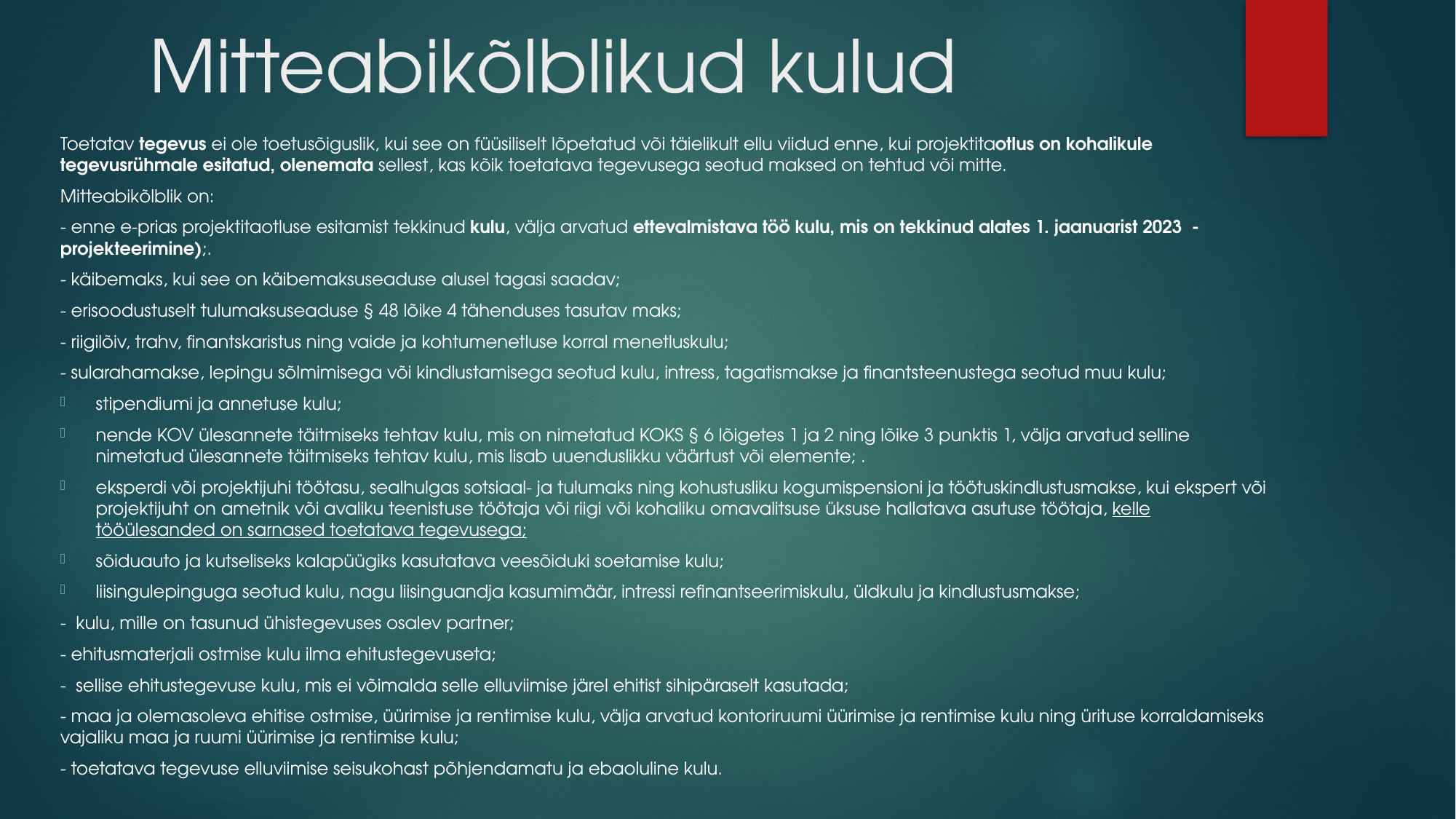

# Mitteabikõlblikud kulud
Toetatav tegevus ei ole toetusõiguslik, kui see on füüsiliselt lõpetatud või täielikult ellu viidud enne, kui projektitaotlus on kohalikule tegevusrühmale esitatud, olenemata sellest, kas kõik toetatava tegevusega seotud maksed on tehtud või mitte.
Mitteabikõlblik on:
- enne e-prias projektitaotluse esitamist tekkinud kulu, välja arvatud ettevalmistava töö kulu, mis on tekkinud alates 1. jaanuarist 2023  - projekteerimine);.
- käibemaks, kui see on käibemaksuseaduse alusel tagasi saadav;
- erisoodustuselt tulumaksuseaduse § 48 lõike 4 tähenduses tasutav maks;
- riigilõiv, trahv, finantskaristus ning vaide ja kohtumenetluse korral menetluskulu;
- sularahamakse, lepingu sõlmimisega või kindlustamisega seotud kulu, intress, tagatismakse ja finantsteenustega seotud muu kulu;
stipendiumi ja annetuse kulu;
nende KOV ülesannete täitmiseks tehtav kulu, mis on nimetatud KOKS § 6 lõigetes 1 ja 2 ning lõike 3 punktis 1, välja arvatud selline nimetatud ülesannete täitmiseks tehtav kulu, mis lisab uuenduslikku väärtust või elemente; .
eksperdi või projektijuhi töötasu, sealhulgas sotsiaal- ja tulumaks ning kohustusliku kogumispensioni ja töötuskindlustusmakse, kui ekspert või projektijuht on ametnik või avaliku teenistuse töötaja või riigi või kohaliku omavalitsuse üksuse hallatava asutuse töötaja, kelle tööülesanded on sarnased toetatava tegevusega;
sõiduauto ja kutseliseks kalapüügiks kasutatava veesõiduki soetamise kulu;
liisingulepinguga seotud kulu, nagu liisinguandja kasumimäär, intressi refinantseerimiskulu, üldkulu ja kindlustusmakse;
-  kulu, mille on tasunud ühistegevuses osalev partner;
- ehitusmaterjali ostmise kulu ilma ehitustegevuseta;
-  sellise ehitustegevuse kulu, mis ei võimalda selle elluviimise järel ehitist sihipäraselt kasutada;
- maa ja olemasoleva ehitise ostmise, üürimise ja rentimise kulu, välja arvatud kontoriruumi üürimise ja rentimise kulu ning ürituse korraldamiseks vajaliku maa ja ruumi üürimise ja rentimise kulu;
- toetatava tegevuse elluviimise seisukohast põhjendamatu ja ebaoluline kulu.